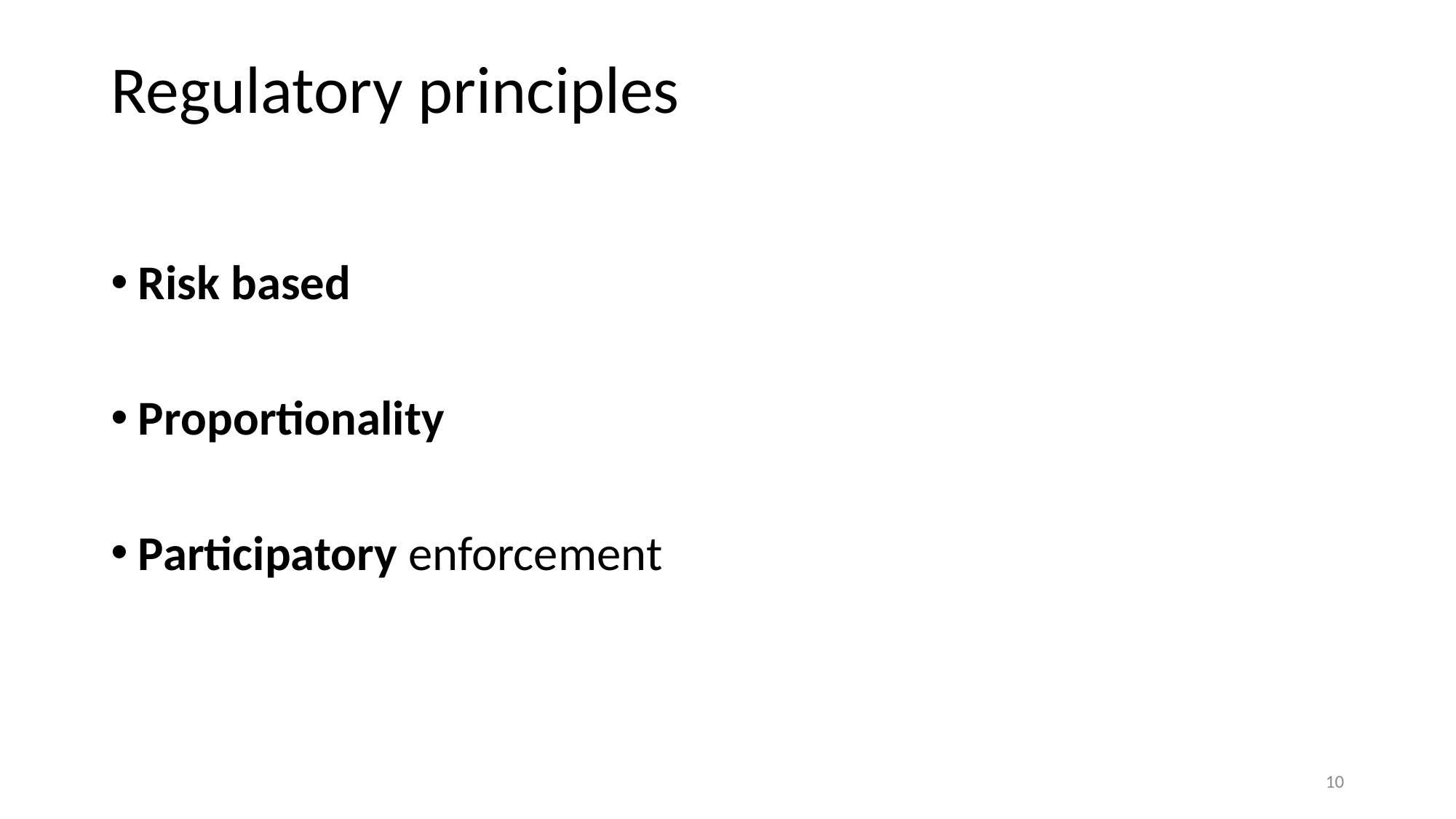

# Regulatory principles

Risk based

Proportionality

Participatory enforcement

10